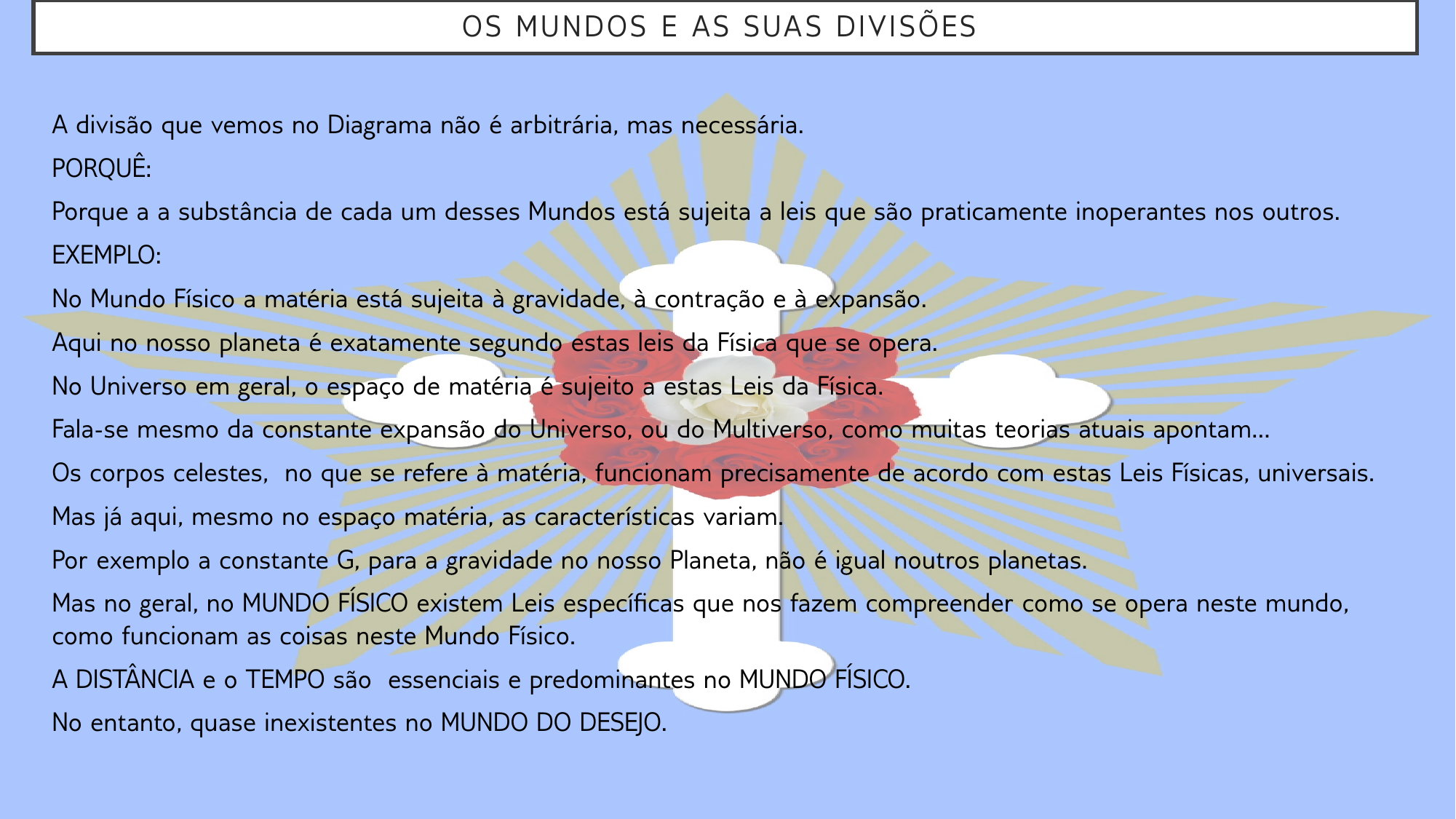

# OS MUNDOS E AS SUAS DIVISÕES

A divisão que vemos no Diagrama não é arbitrária, mas necessária.
PORQUÊ:
Porque a a substância de cada um desses Mundos está sujeita a leis que são praticamente inoperantes nos outros.
EXEMPLO:
No Mundo Físico a matéria está sujeita à gravidade, à contração e à expansão.
Aqui no nosso planeta é exatamente segundo estas leis da Física que se opera.
No Universo em geral, o espaço de matéria é sujeito a estas Leis da Física.
Fala-se mesmo da constante expansão do Universo, ou do Multiverso, como muitas teorias atuais apontam…
Os corpos celestes,  no que se refere à matéria, funcionam precisamente de acordo com estas Leis Físicas, universais.
Mas já aqui, mesmo no espaço matéria, as características variam.
Por exemplo a constante G, para a gravidade no nosso Planeta, não é igual noutros planetas.
Mas no geral, no MUNDO FÍSICO existem Leis específicas que nos fazem compreender como se opera neste mundo, como funcionam as coisas neste Mundo Físico.
A DISTÂNCIA e o TEMPO são  essenciais e predominantes no MUNDO FÍSICO.
No entanto, quase inexistentes no MUNDO DO DESEJO.